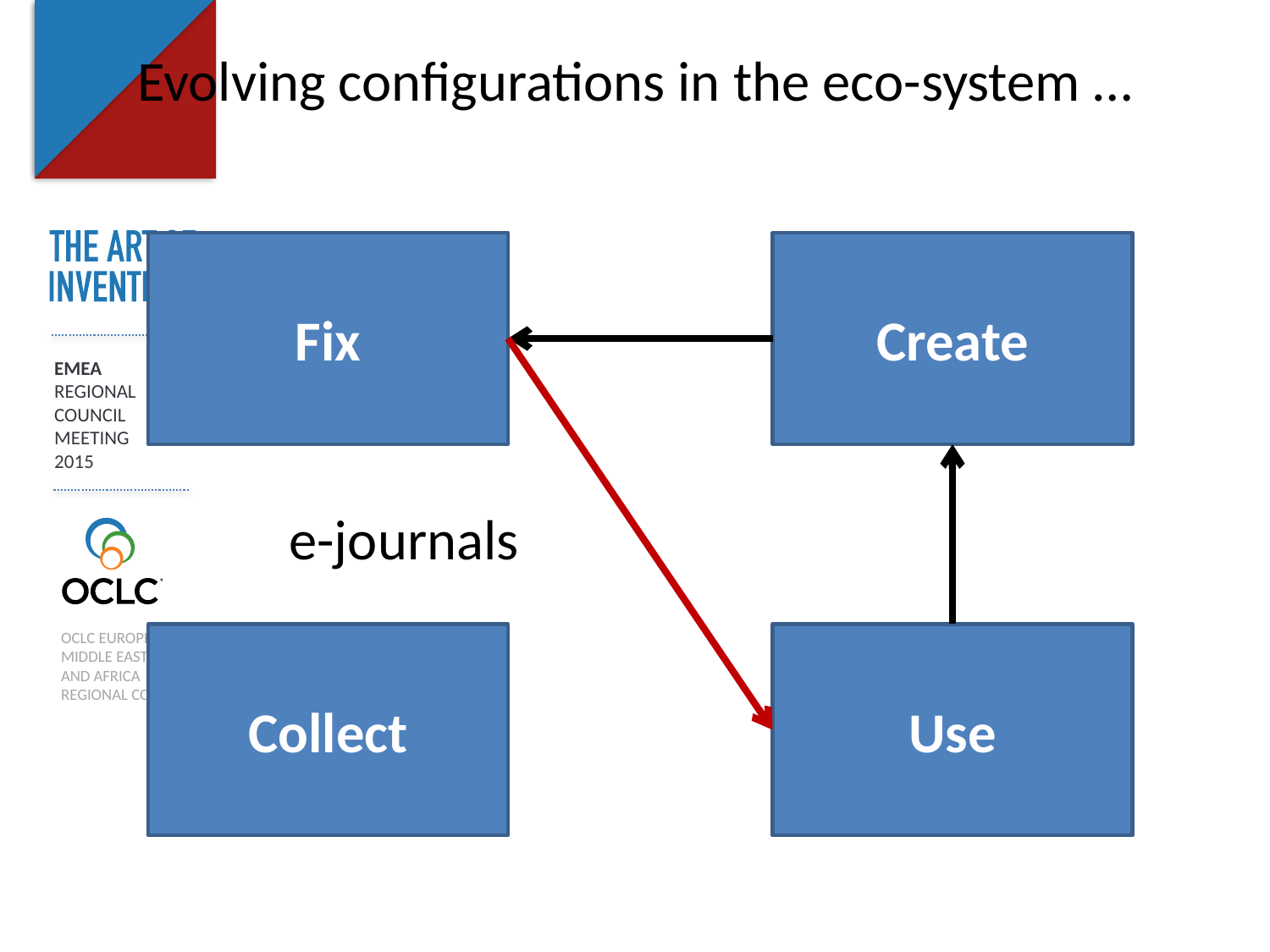

# Evolving configurations in the eco-system …
Fix
Create
e-journals
Collect
Use